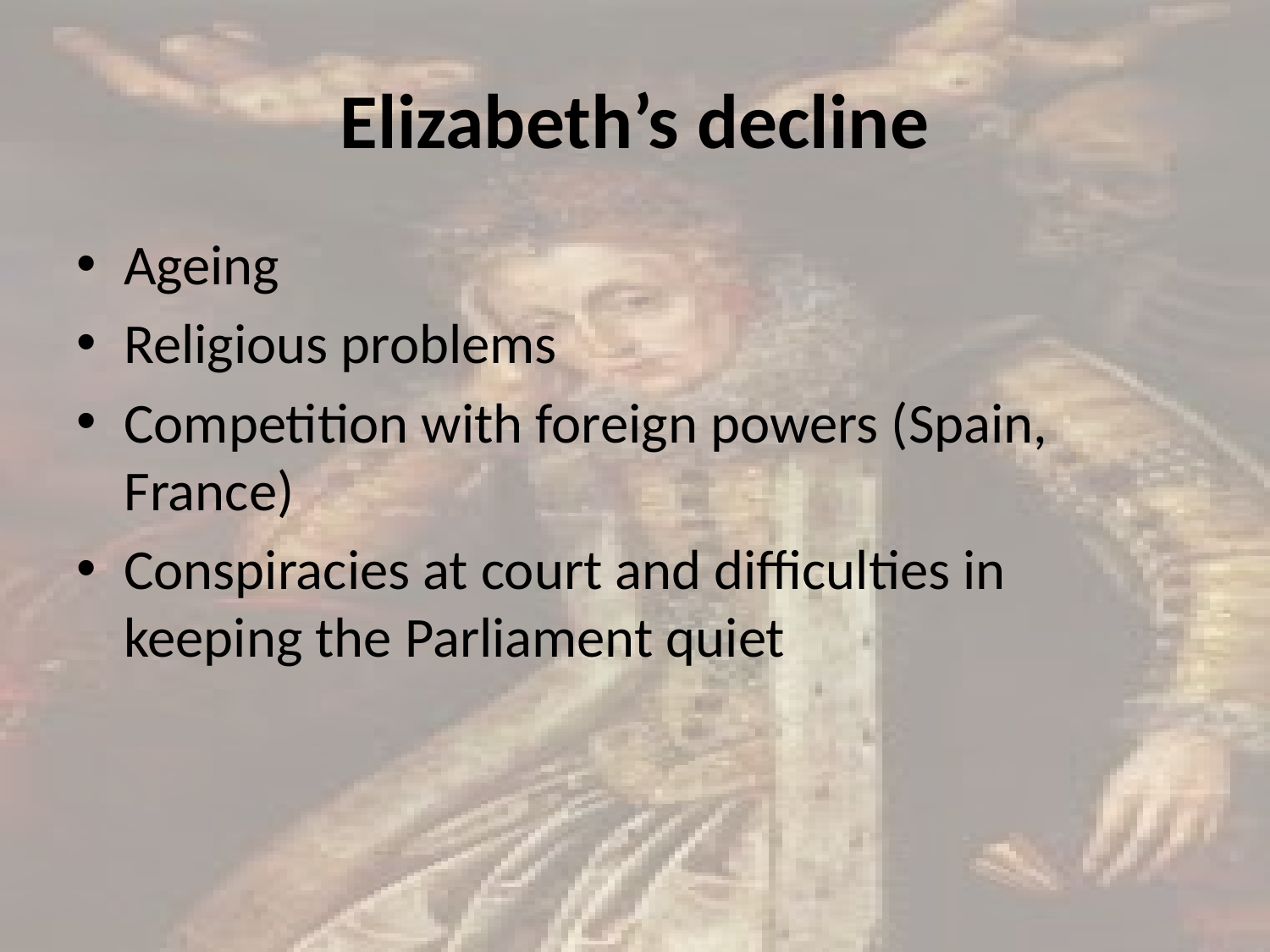

# Elizabeth’s decline
Ageing
Religious problems
Competition with foreign powers (Spain, France)
Conspiracies at court and difficulties in keeping the Parliament quiet